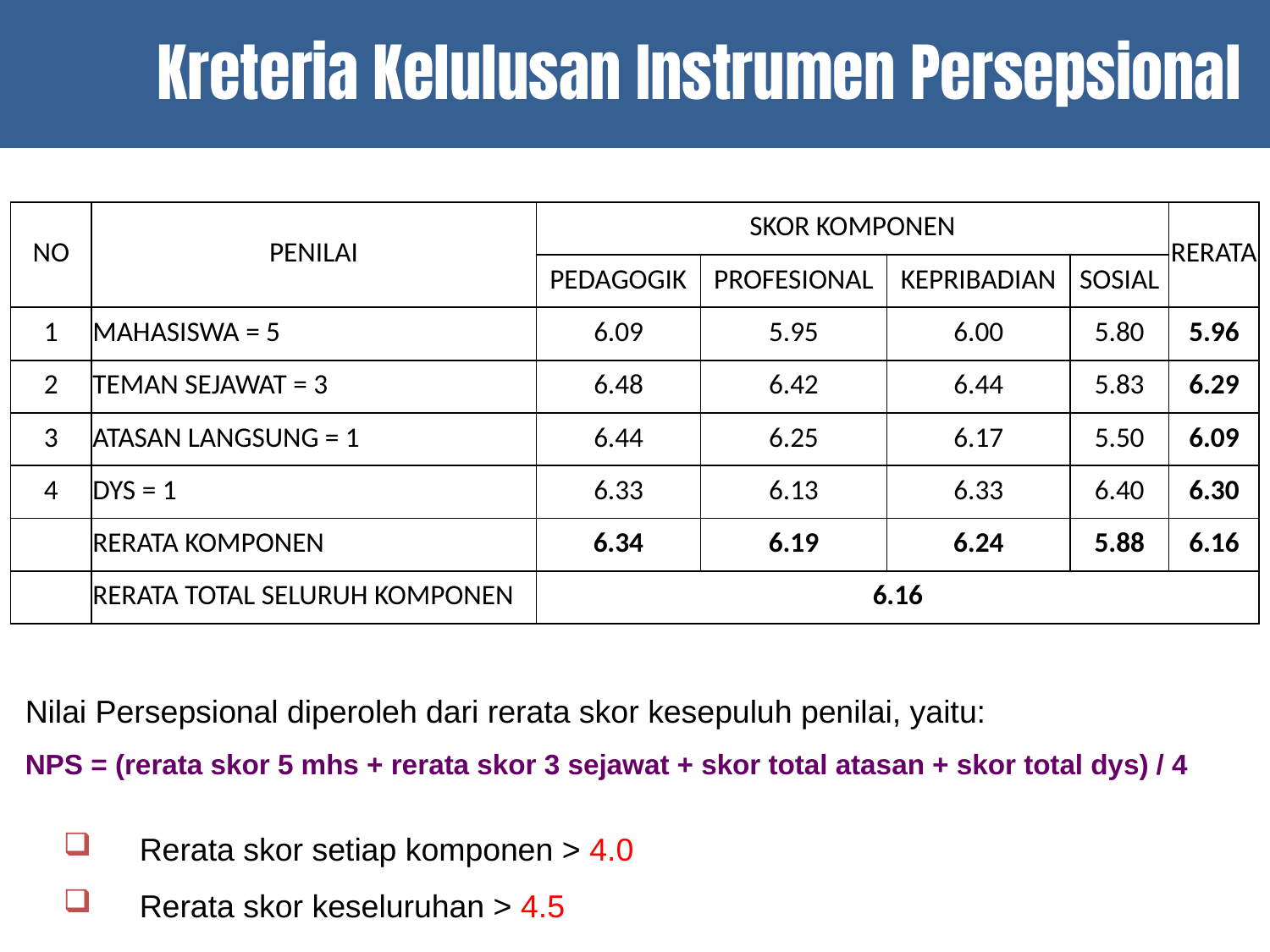

Kreteria Kelulusan Instrumen Persepsional
| NO | PENILAI | SKOR KOMPONEN |  |  |  | RERATA |
| --- | --- | --- | --- | --- | --- | --- |
|  |  | PEDAGOGIK | PROFESIONAL | KEPRIBADIAN | SOSIAL |  |
| 1 | MAHASISWA = 5 | 6.09 | 5.95 | 6.00 | 5.80 | 5.96 |
| 2 | TEMAN SEJAWAT = 3 | 6.48 | 6.42 | 6.44 | 5.83 | 6.29 |
| 3 | ATASAN LANGSUNG = 1 | 6.44 | 6.25 | 6.17 | 5.50 | 6.09 |
| 4 | DYS = 1 | 6.33 | 6.13 | 6.33 | 6.40 | 6.30 |
|  | RERATA KOMPONEN | 6.34 | 6.19 | 6.24 | 5.88 | 6.16 |
|  | RERATA TOTAL SELURUH KOMPONEN | 6.16 |  |  |  |  |
Nilai Persepsional diperoleh dari rerata skor kesepuluh penilai, yaitu:
NPS = (rerata skor 5 mhs + rerata skor 3 sejawat + skor total atasan + skor total dys) / 4
Rerata skor setiap komponen > 4.0
Rerata skor keseluruhan > 4.5